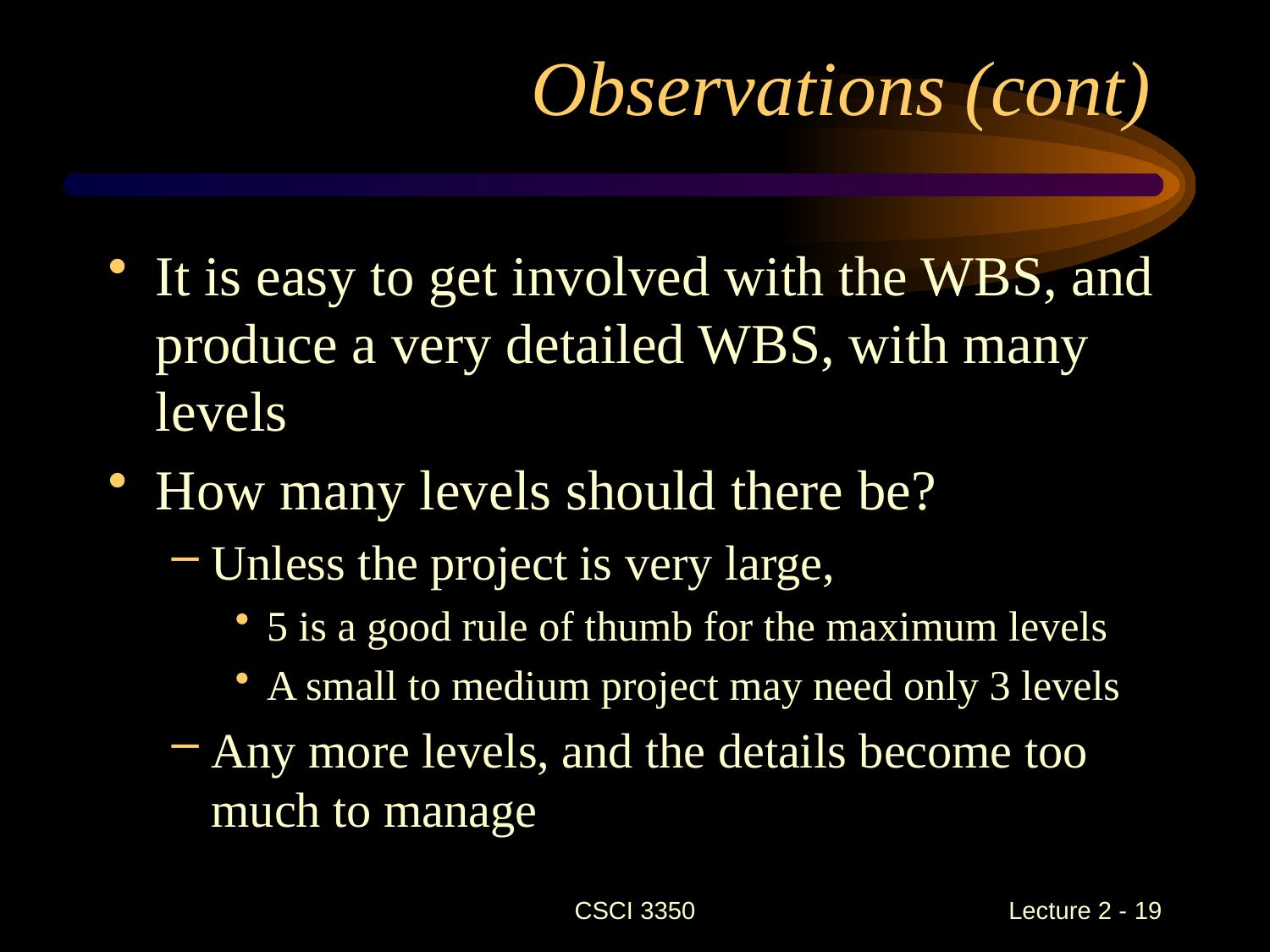

Observations (cont)
It is easy to get involved with the WBS, and produce a very detailed WBS, with many levels
How many levels should there be?
Unless the project is very large,
5 is a good rule of thumb for the maximum levels
A small to medium project may need only 3 levels
Any more levels, and the details become too much to manage

CSCI 3350
Lecture 2 - 19